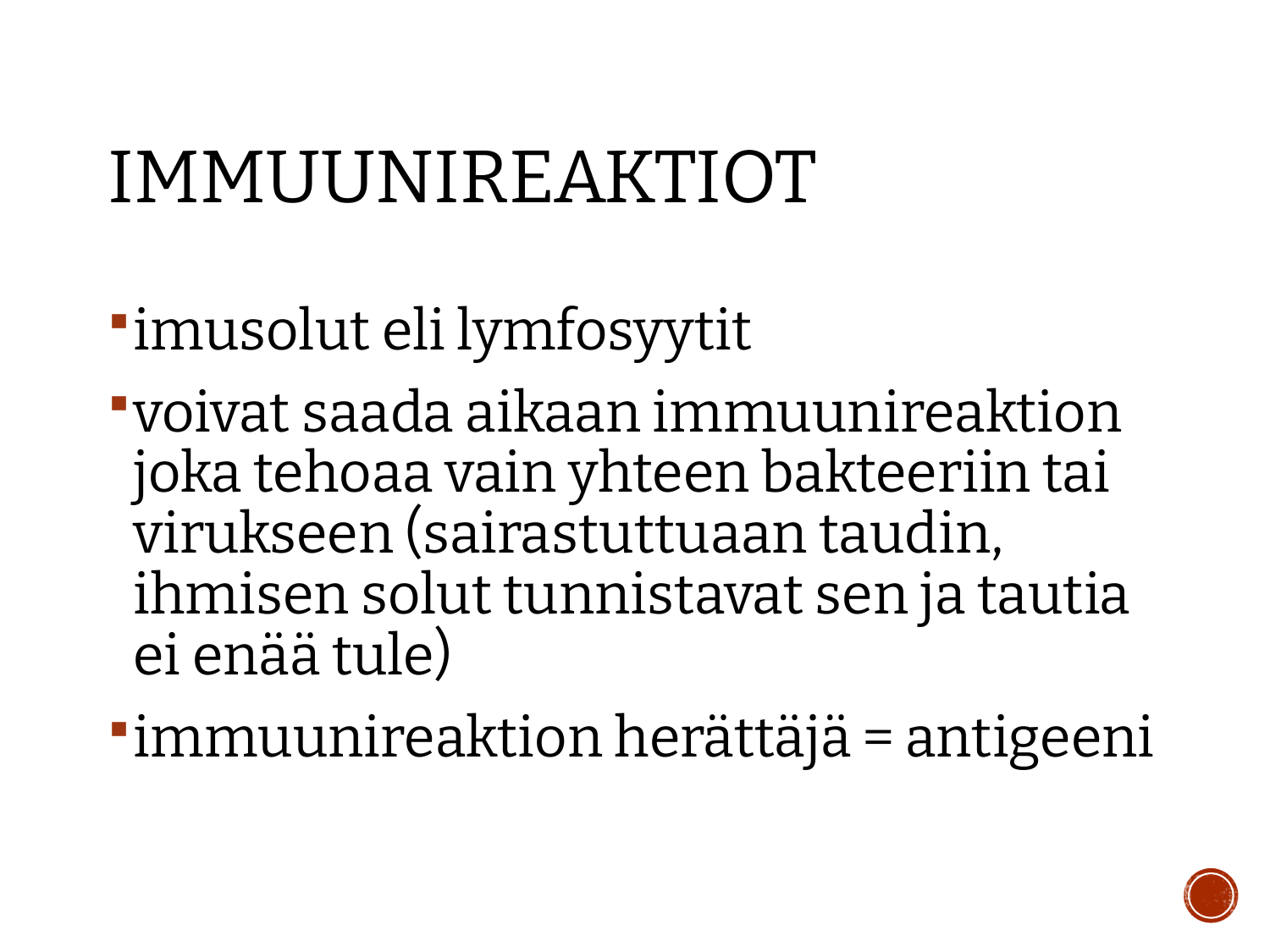

# Immuunireaktiot
imusolut eli lymfosyytit
voivat saada aikaan immuunireaktion joka tehoaa vain yhteen bakteeriin tai virukseen (sairastuttuaan taudin, ihmisen solut tunnistavat sen ja tautia ei enää tule)
immuunireaktion herättäjä = antigeeni